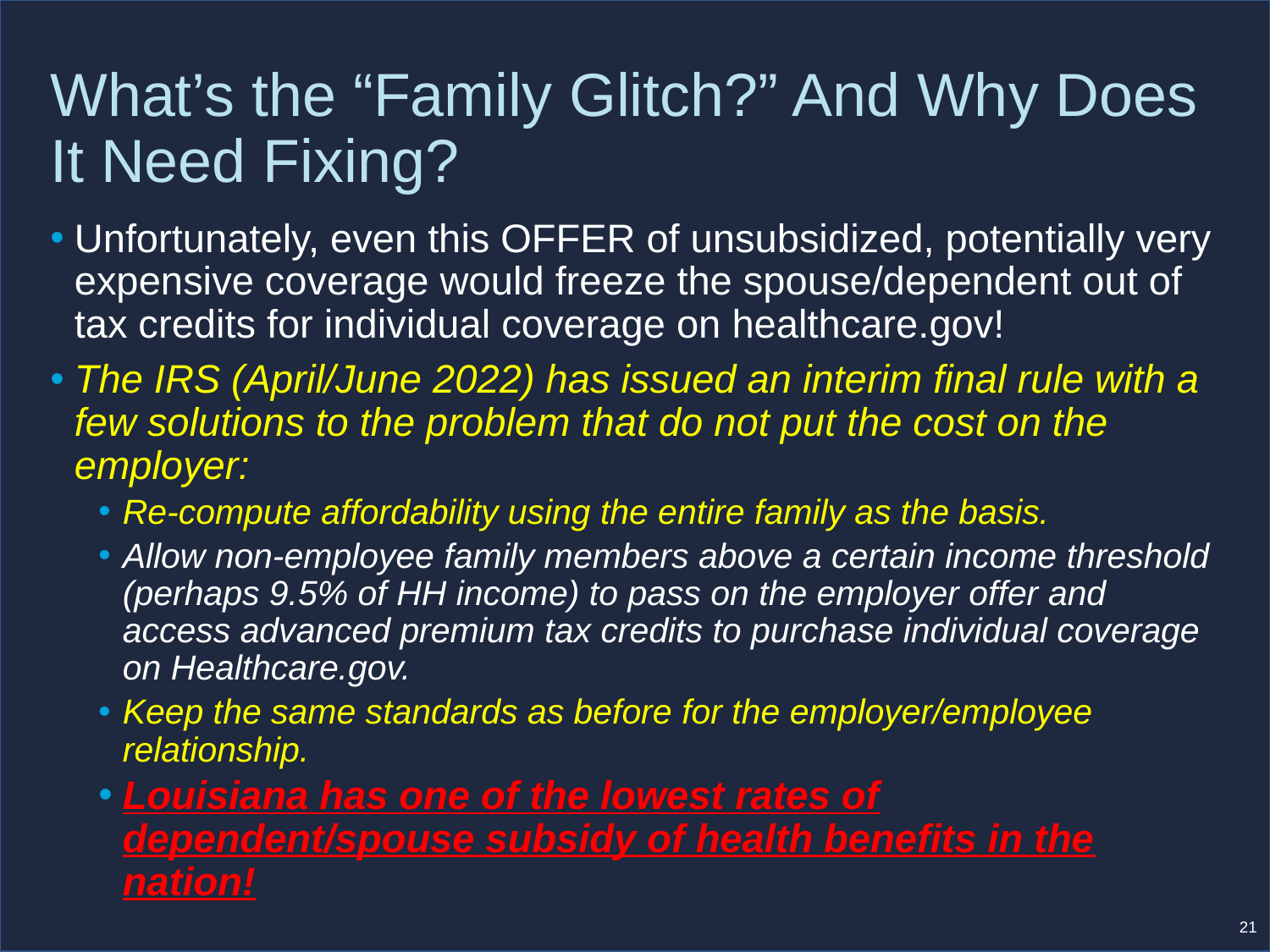

# What’s the “Family Glitch?” And Why Does It Need Fixing?
Unfortunately, even this OFFER of unsubsidized, potentially very expensive coverage would freeze the spouse/dependent out of tax credits for individual coverage on healthcare.gov!
The IRS (April/June 2022) has issued an interim final rule with a few solutions to the problem that do not put the cost on the employer:
Re-compute affordability using the entire family as the basis.
Allow non-employee family members above a certain income threshold (perhaps 9.5% of HH income) to pass on the employer offer and access advanced premium tax credits to purchase individual coverage on Healthcare.gov.
Keep the same standards as before for the employer/employee relationship.
Louisiana has one of the lowest rates of dependent/spouse subsidy of health benefits in the nation!
21